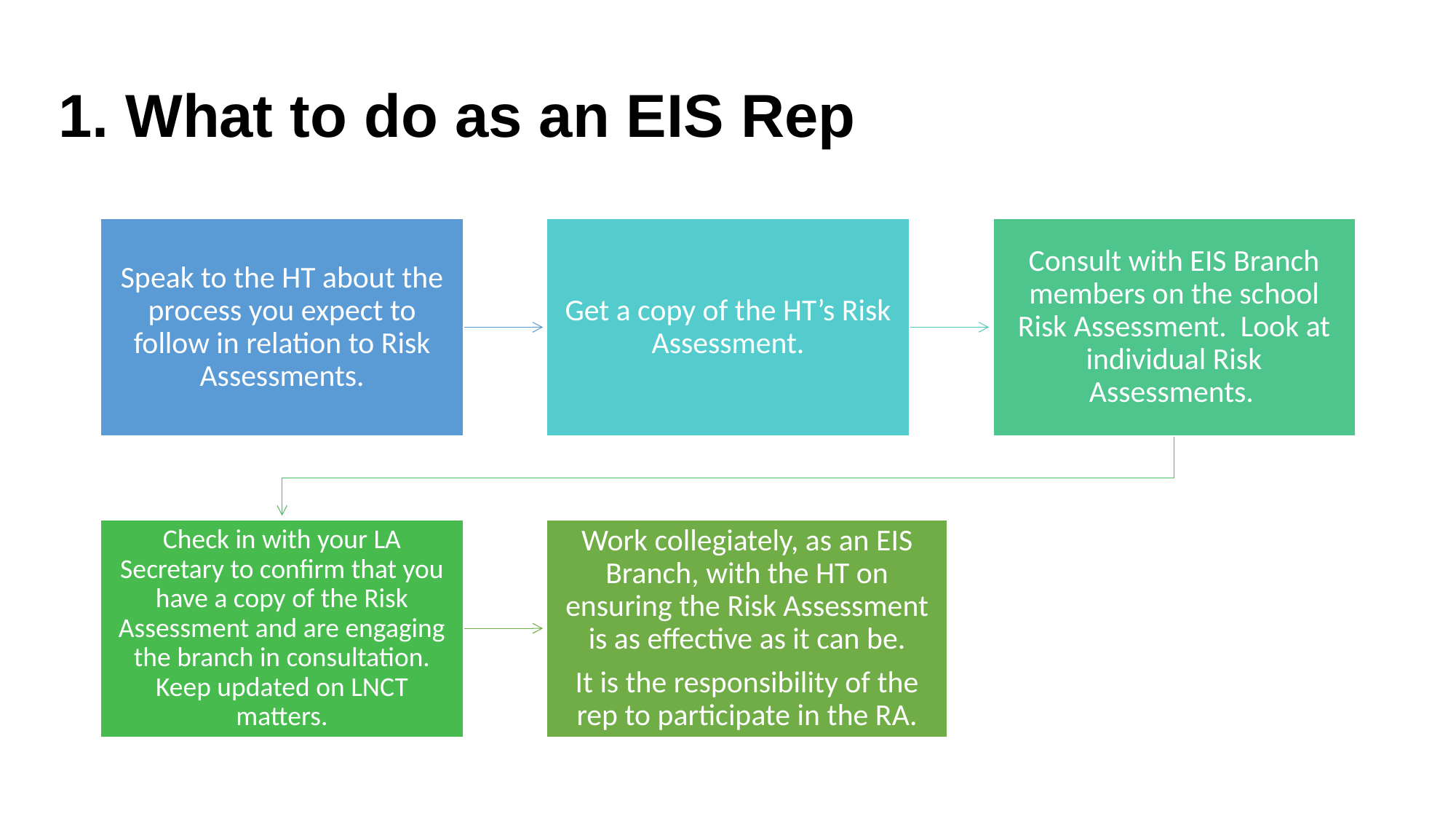

# 1. What to do as an EIS Rep

Speak to the HT about the process you expect to follow in relation to Risk Assessments.

Get a copy of the HT’s Risk Assessment.

Consult with EIS Branch members on the school Risk Assessment.  Look at individual Risk Assessments.

Check in with your LA Secretary to confirm that you have a copy of the Risk Assessment and are engaging the branch in consultation. Keep updated on LNCT matters.
Work collegiately, as an EIS Branch, with the HT on ensuring the Risk Assessment is as effective as it can be.
It is the responsibility of the rep to participate in the RA.